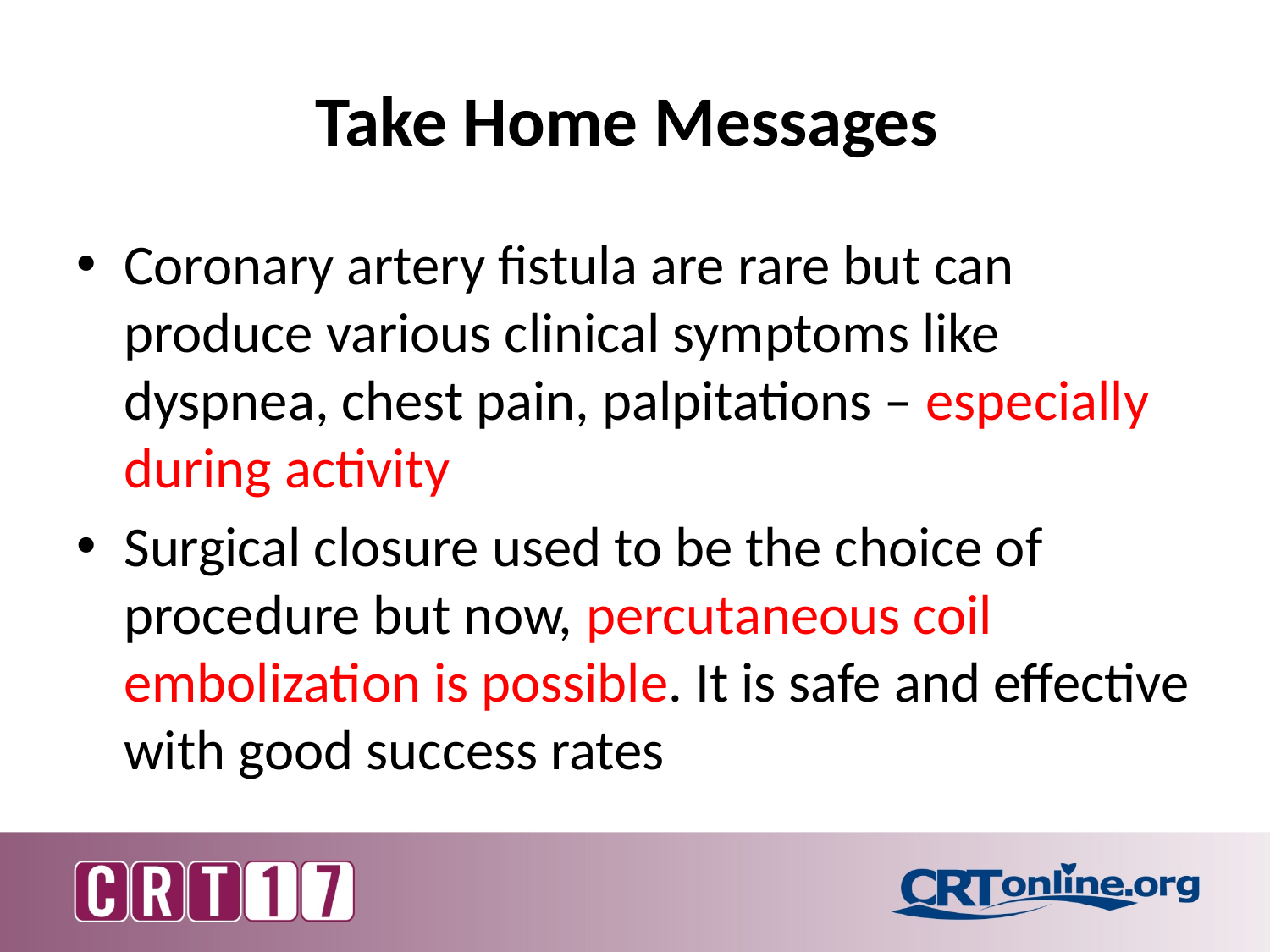

# Take Home Messages
Coronary artery fistula are rare but can produce various clinical symptoms like dyspnea, chest pain, palpitations – especially during activity
Surgical closure used to be the choice of procedure but now, percutaneous coil embolization is possible. It is safe and effective with good success rates